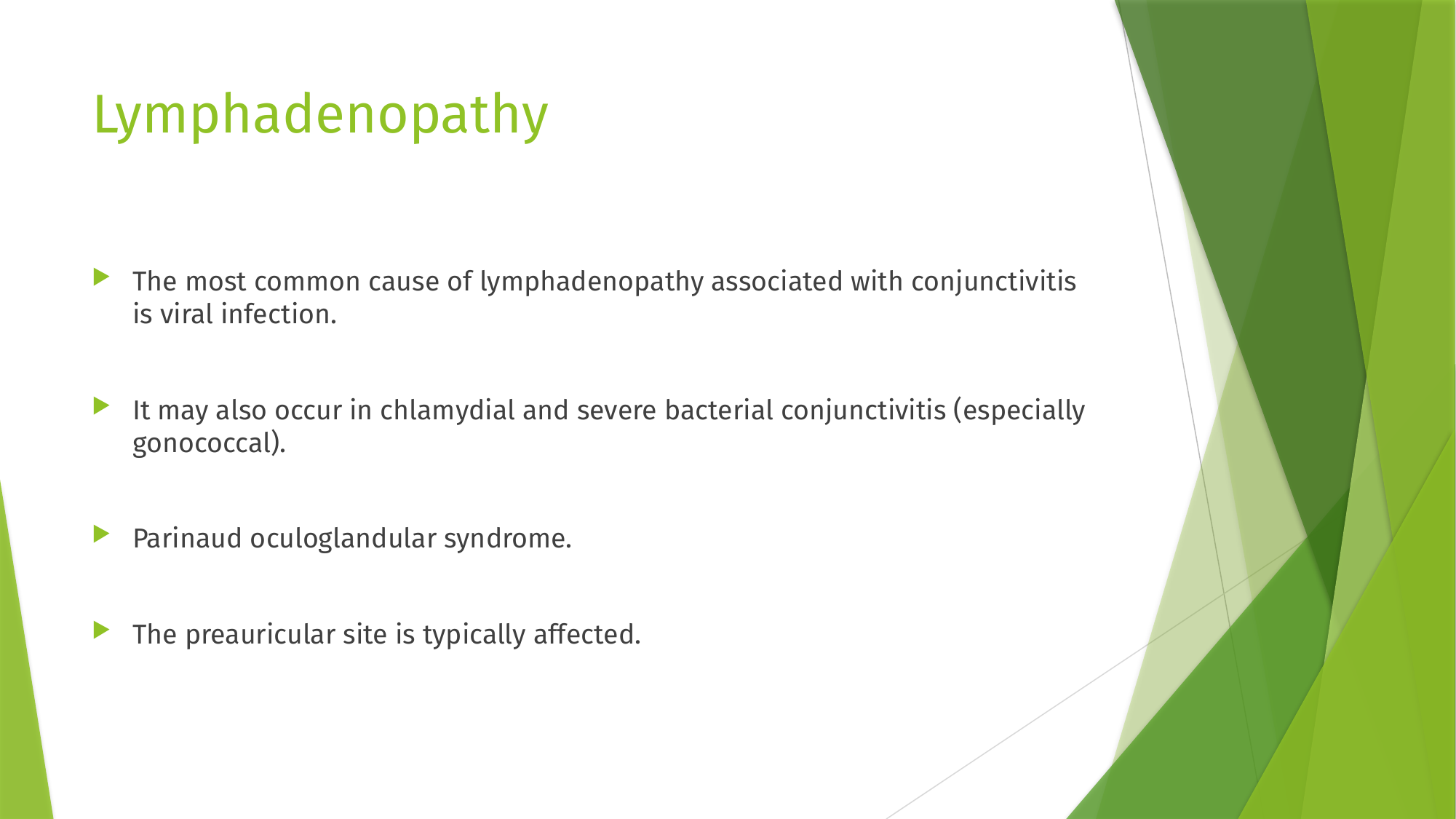

# Lymphadenopathy
The most common cause of lymphadenopathy associated with conjunctivitis is viral infection.

It may also occur in chlamydial and severe bacterial conjunctivitis (especially gonococcal).

Parinaud oculoglandular syndrome.

The preauricular site is typically affected.